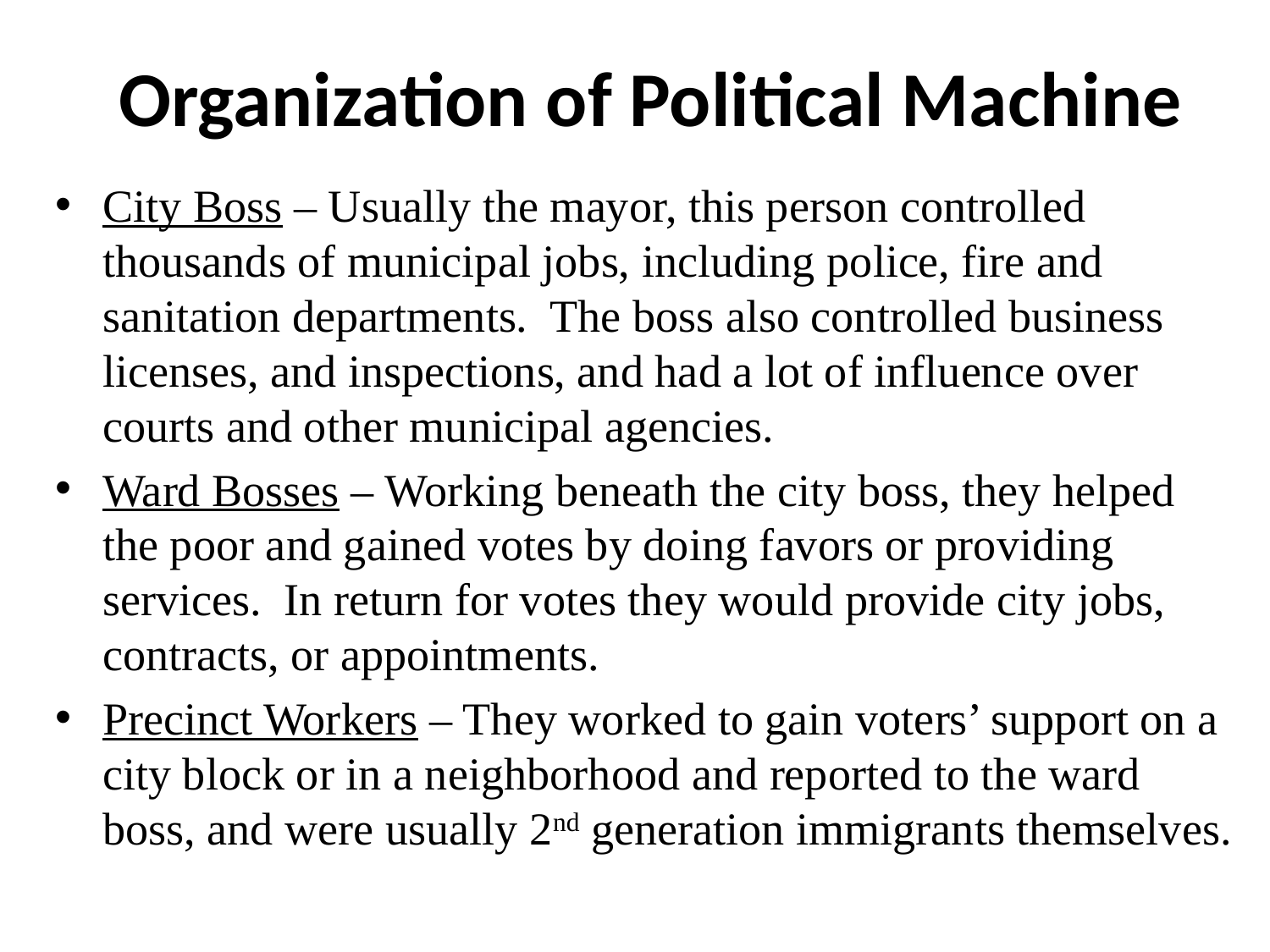

# Organization of Political Machine

City Boss – Usually the mayor, this person controlled thousands of municipal jobs, including police, fire and sanitation departments.  The boss also controlled business licenses, and inspections, and had a lot of influence over courts and other municipal agencies.
Ward Bosses – Working beneath the city boss, they helped the poor and gained votes by doing favors or providing services.  In return for votes they would provide city jobs, contracts, or appointments.
Precinct Workers – They worked to gain voters’ support on a city block or in a neighborhood and reported to the ward boss, and were usually 2nd generation immigrants themselves.